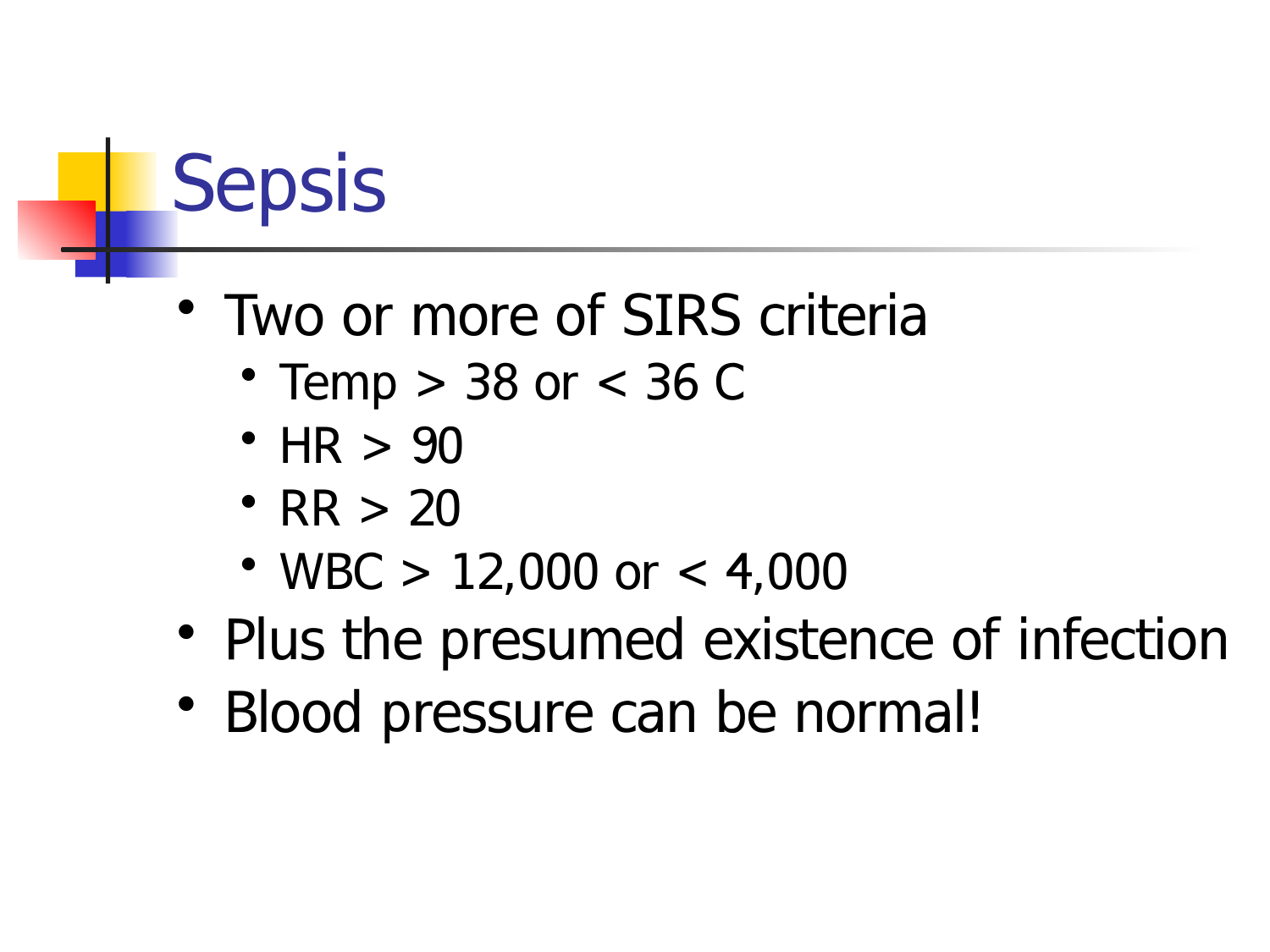

# Sepsis
Two or more of SIRS criteria
Temp > 38 or < 36 C
HR > 90
RR > 20
WBC > 12,000 or < 4,000
Plus the presumed existence of infection
Blood pressure can be normal!